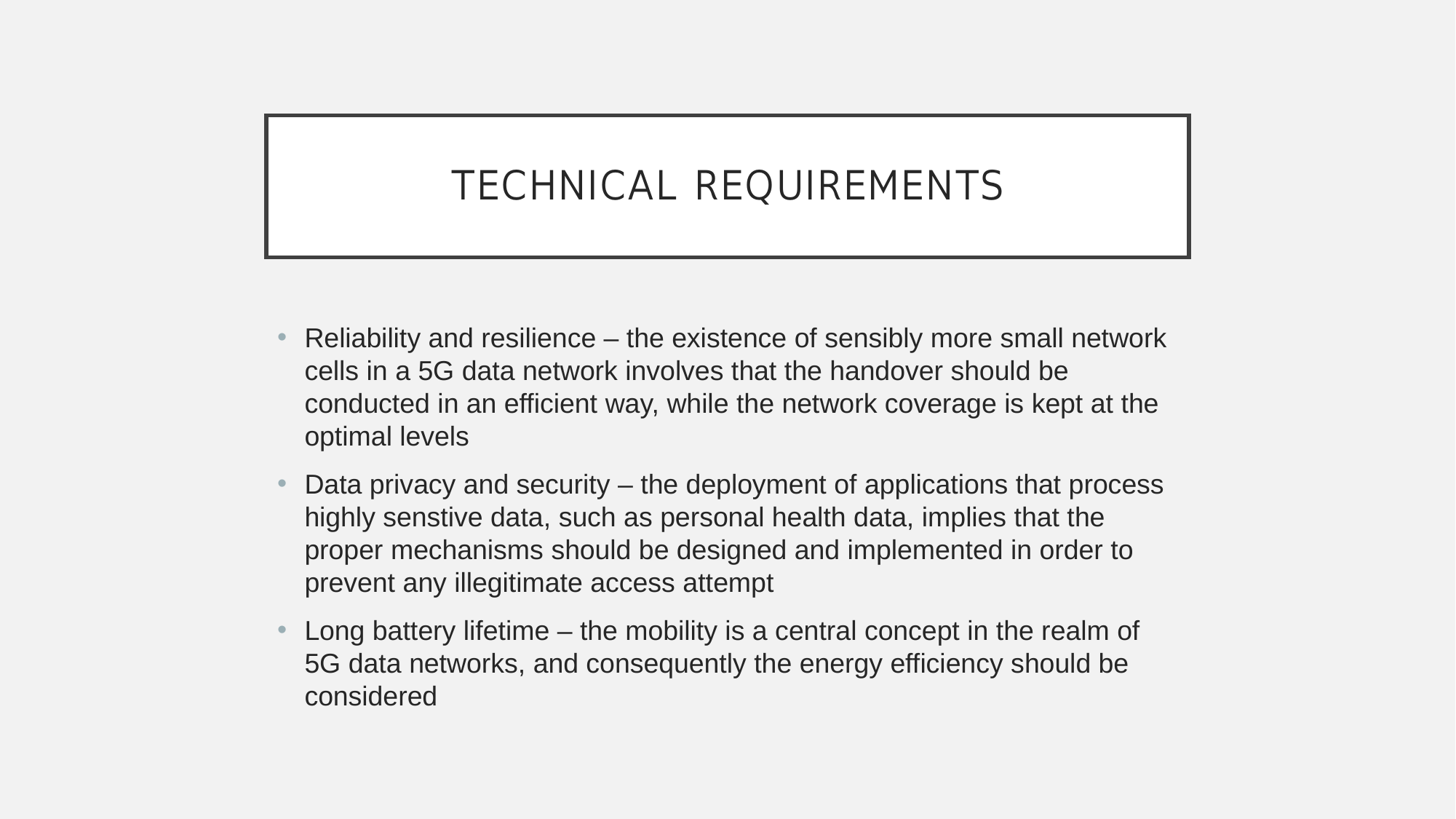

# Technical Requirements
Reliability and resilience – the existence of sensibly more small network cells in a 5G data network involves that the handover should be conducted in an efficient way, while the network coverage is kept at the optimal levels
Data privacy and security – the deployment of applications that process highly senstive data, such as personal health data, implies that the proper mechanisms should be designed and implemented in order to prevent any illegitimate access attempt
Long battery lifetime – the mobility is a central concept in the realm of 5G data networks, and consequently the energy efficiency should be considered